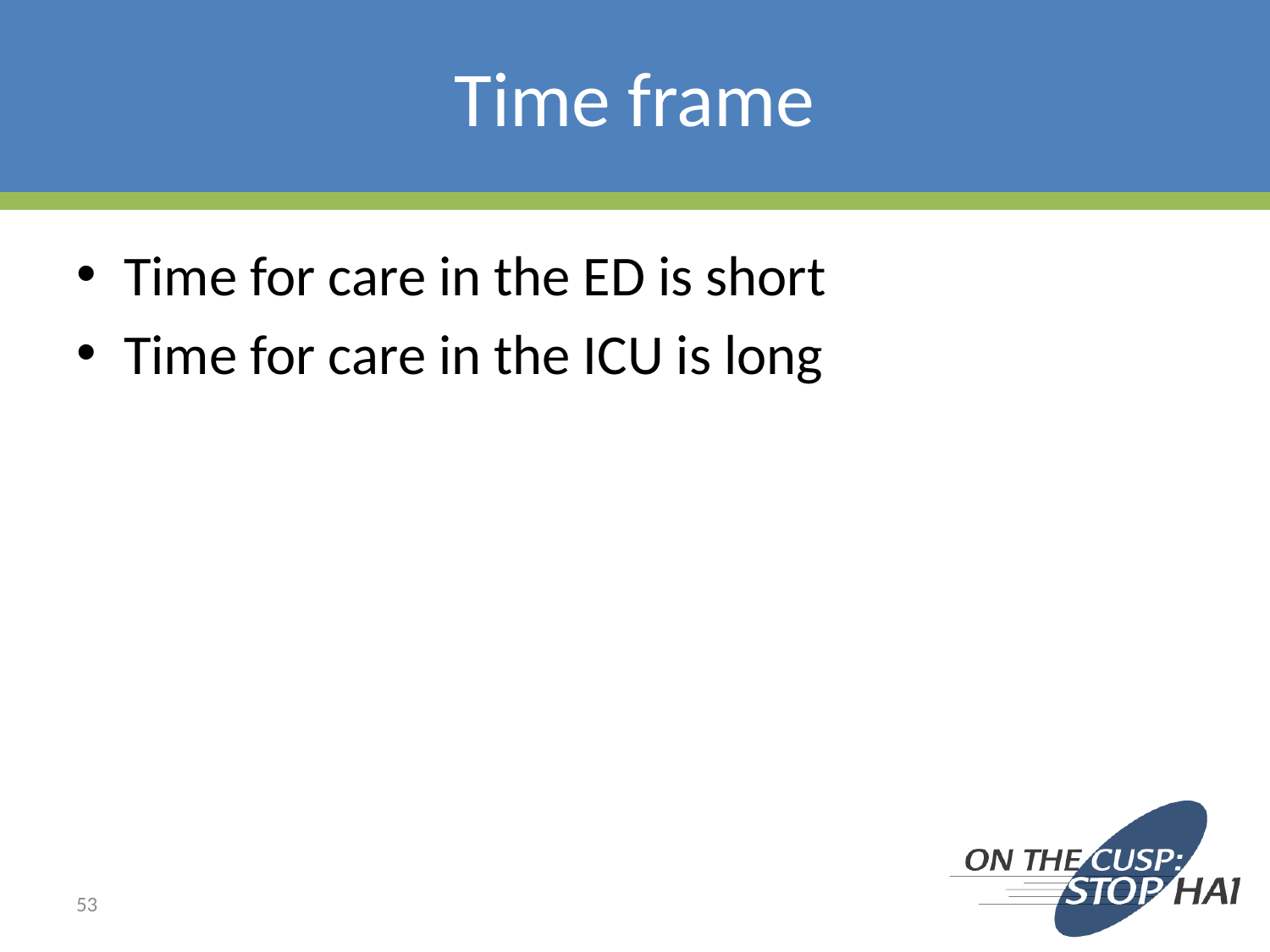

# Time frame
Time for care in the ED is short
Time for care in the ICU is long
53